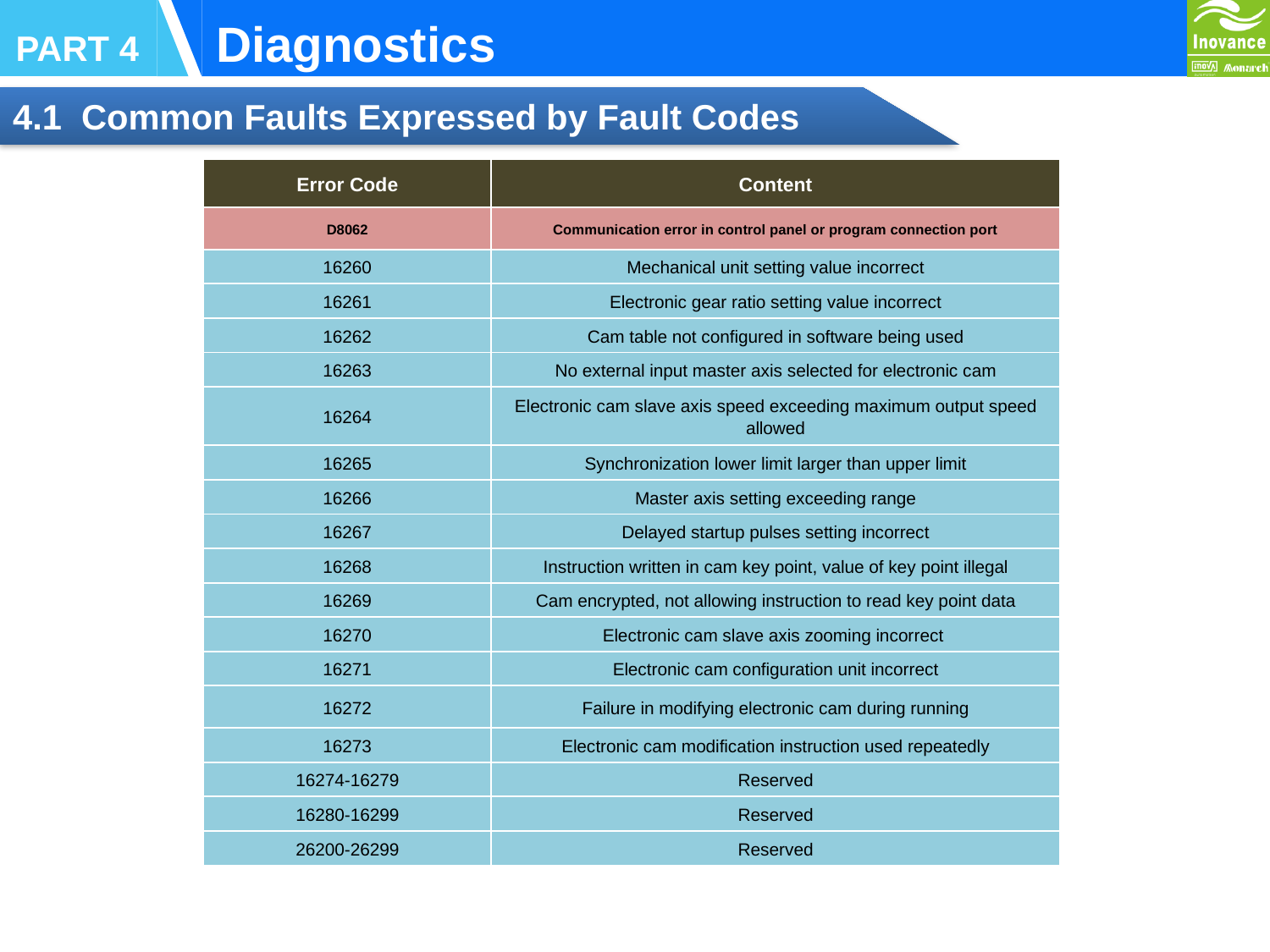

Diagnostics
PART 4
4.1  Common Faults Expressed by Fault Codes
| Error Code | Content |
| --- | --- |
| D8062 | Communication error in control panel or program connection port |
| 16260 | Mechanical unit setting value incorrect |
| 16261 | Electronic gear ratio setting value incorrect |
| 16262 | Cam table not configured in software being used |
| 16263 | No external input master axis selected for electronic cam |
| 16264 | Electronic cam slave axis speed exceeding maximum output speed allowed |
| 16265 | Synchronization lower limit larger than upper limit |
| 16266 | Master axis setting exceeding range |
| 16267 | Delayed startup pulses setting incorrect |
| 16268 | Instruction written in cam key point, value of key point illegal |
| 16269 | Cam encrypted, not allowing instruction to read key point data |
| 16270 | Electronic cam slave axis zooming incorrect |
| 16271 | Electronic cam configuration unit incorrect |
| 16272 | Failure in modifying electronic cam during running |
| 16273 | Electronic cam modification instruction used repeatedly |
| 16274-16279 | Reserved |
| 16280-16299 | Reserved |
| 26200-26299 | Reserved |